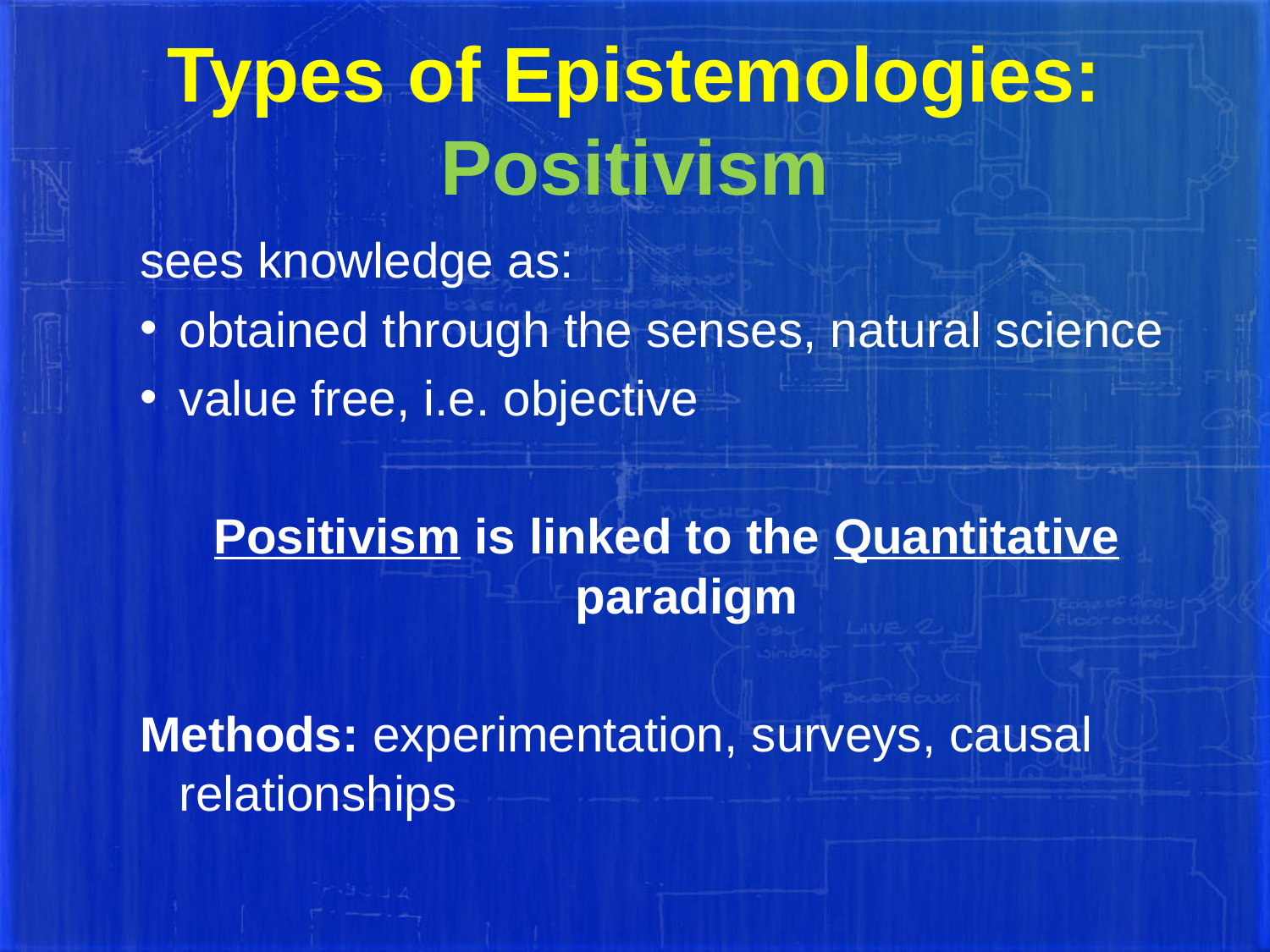

# Types of Epistemologies: Positivism
sees knowledge as:
obtained through the senses, natural science
value free, i.e. objective

Positivism is linked to the Quantitative paradigm

Methods: experimentation, surveys, causal relationships